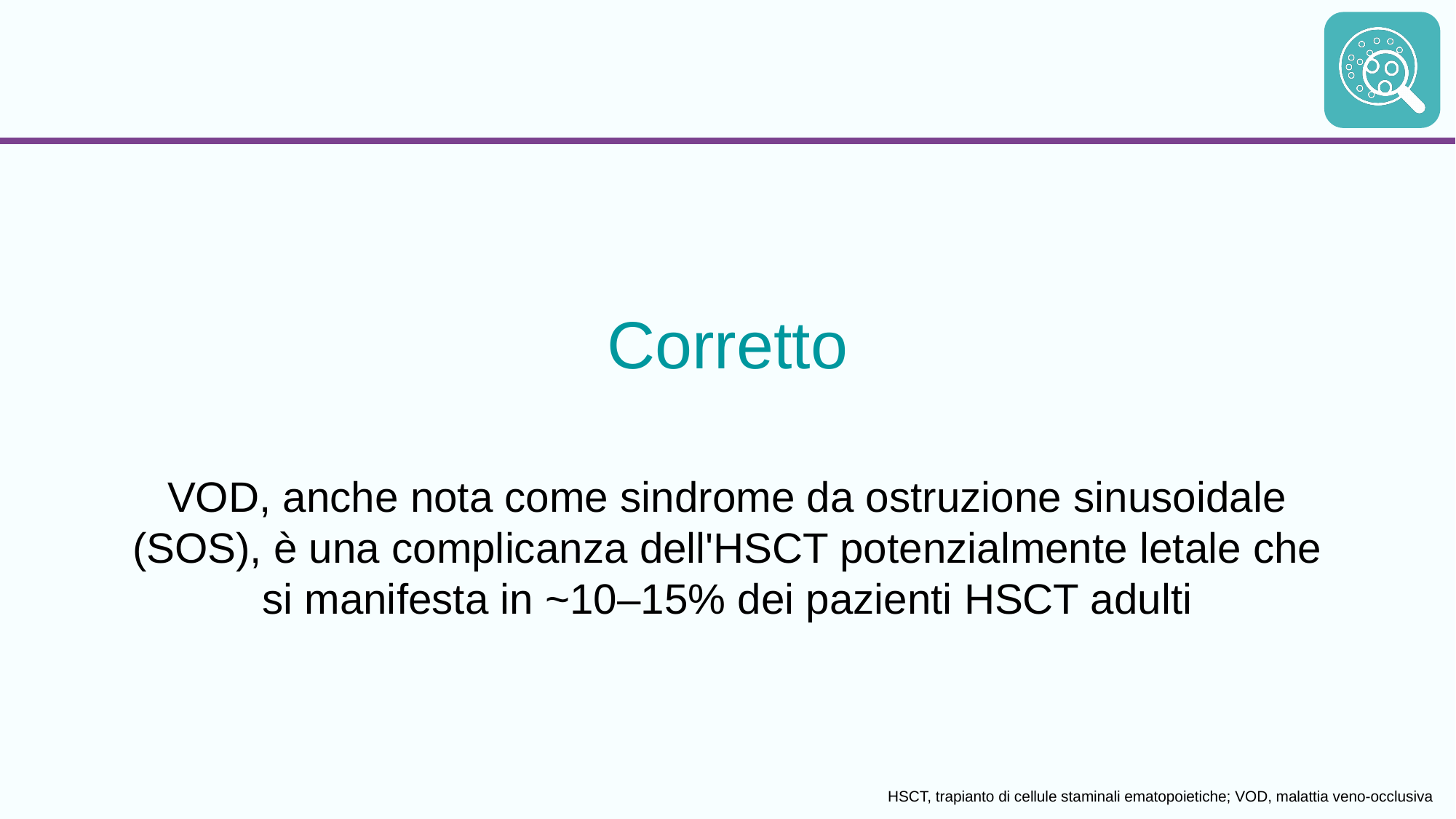

Corretto
VOD, anche nota come sindrome da ostruzione sinusoidale (SOS), è una complicanza dell'HSCT potenzialmente letale che si manifesta in ~10–15% dei pazienti HSCT adulti
HSCT, trapianto di cellule staminali ematopoietiche; VOD, malattia veno-occlusiva